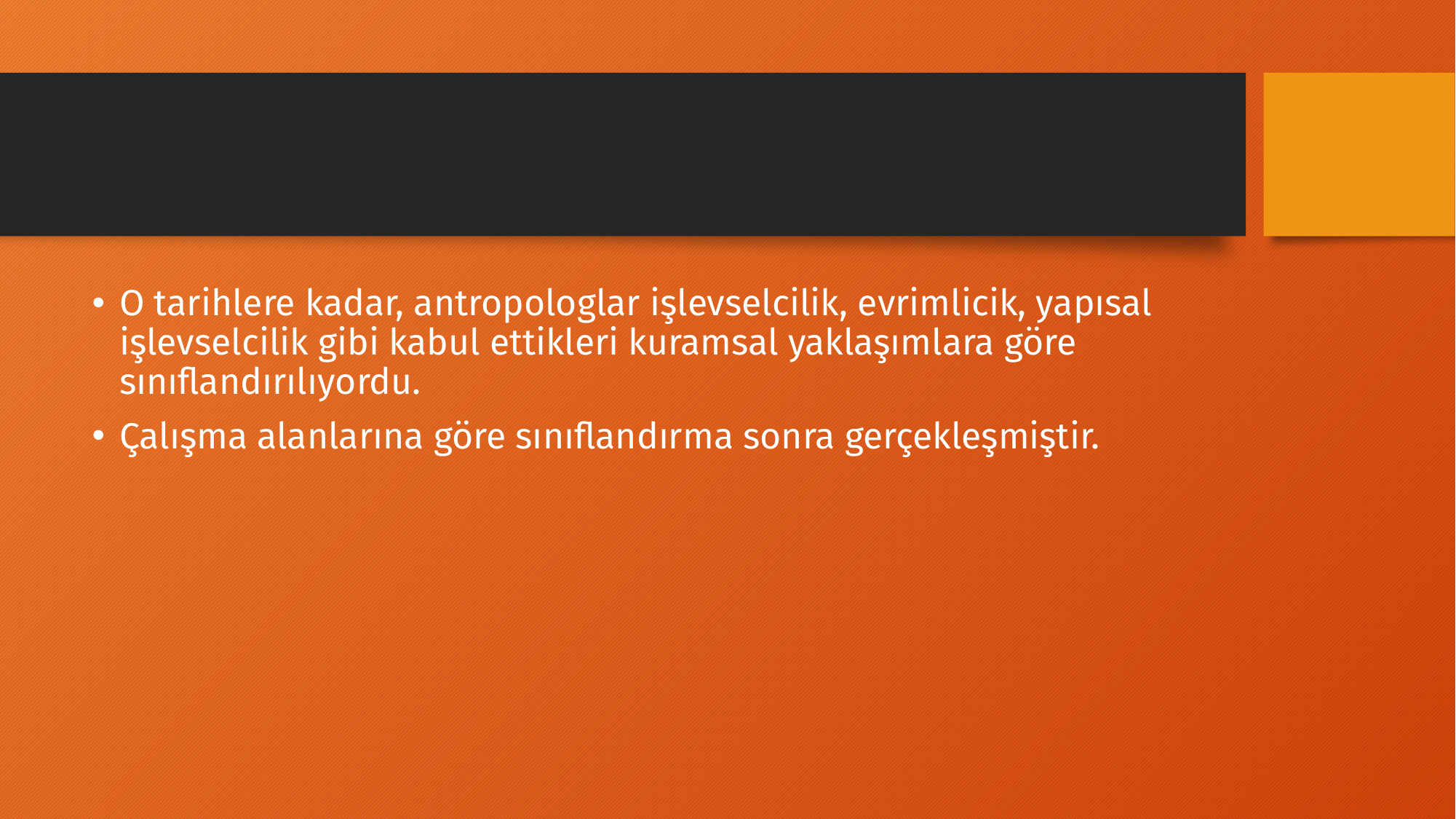

#
O tarihlere kadar, antropologlar işlevselcilik, evrimlicik, yapısal işlevselcilik gibi kabul ettikleri kuramsal yaklaşımlara göre sınıflandırılıyordu.
Çalışma alanlarına göre sınıflandırma sonra gerçekleşmiştir.